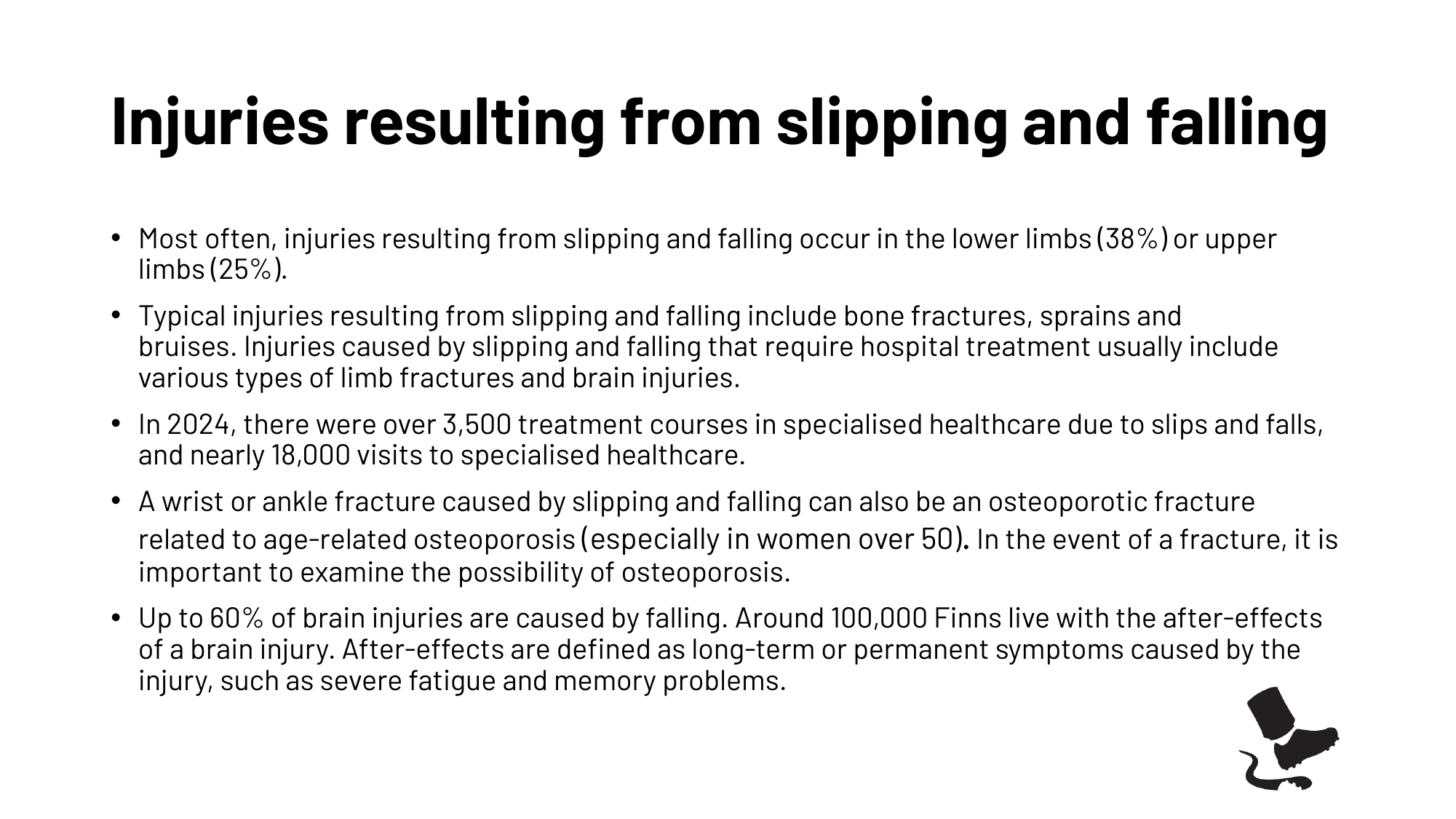

# Injuries resulting from slipping and falling
Most often, injuries resulting from slipping and falling occur in the lower limbs (38%) or upper limbs (25%).
Typical injuries resulting from slipping and falling include bone fractures, sprains and bruises. Injuries caused by slipping and falling that require hospital treatment usually include various types of limb fractures and brain injuries.
In 2024, there were over 3,500 treatment courses in specialised healthcare due to slips and falls, and nearly 18,000 visits to specialised healthcare.
A wrist or ankle fracture caused by slipping and falling can also be an osteoporotic fracture related to age-related osteoporosis (especially in women over 50). In the event of a fracture, it is important to examine the possibility of osteoporosis.
Up to 60% of brain injuries are caused by falling. Around 100,000 Finns live with the after-effects of a brain injury. After-effects are defined as long-term or permanent symptoms caused by the injury, such as severe fatigue and memory problems.